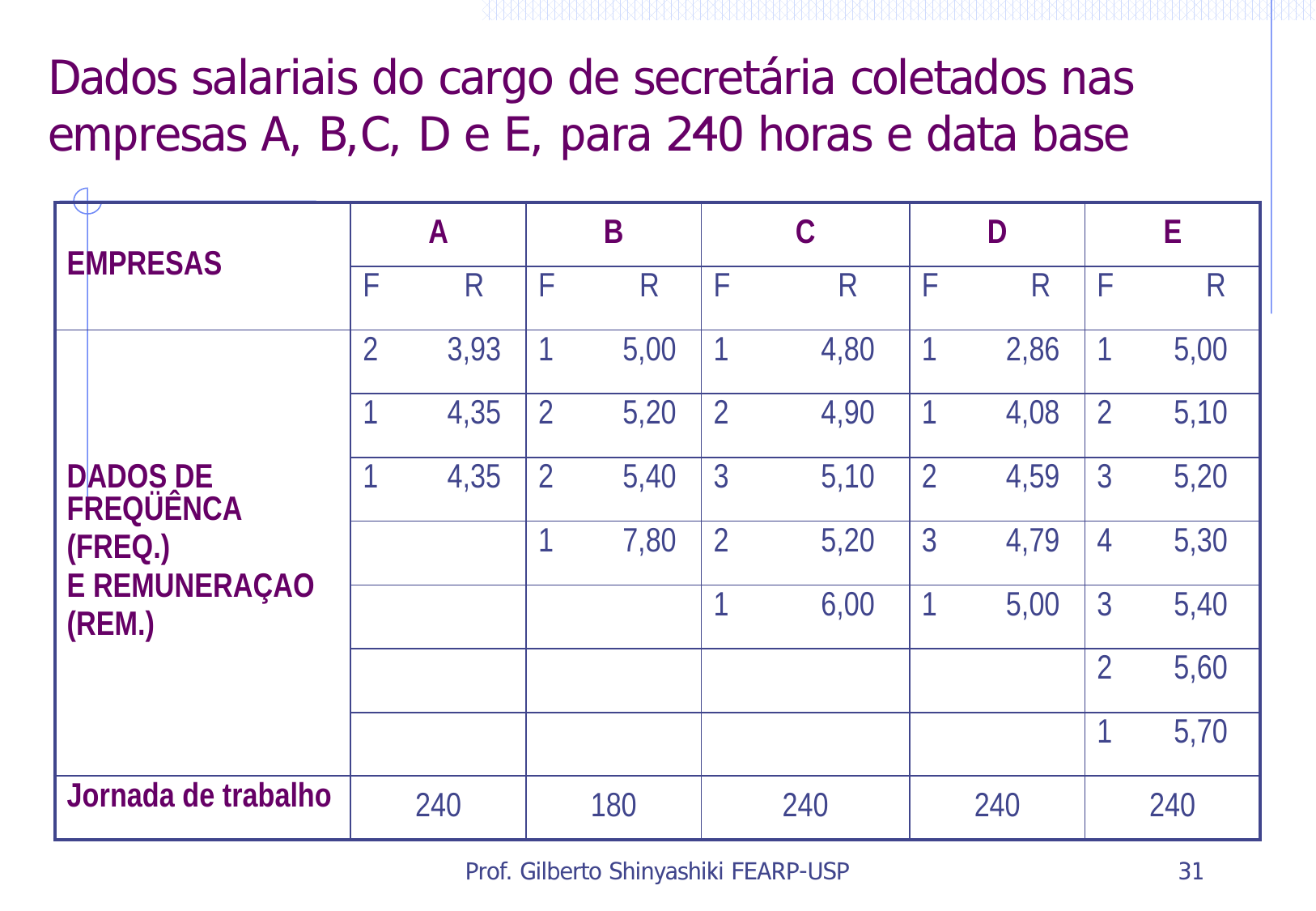

# Dados salariais do cargo de secretária coletados nas empresas A, B,C, D e E, para 240 horas e data base
| EMPRESAS | A | B | C | D | E |
| --- | --- | --- | --- | --- | --- |
|  | F R | F R | F R | F R | F R |
| DADOS DE FREQÜÊNCA (FREQ.) E REMUNERAÇAO (REM.) | 2 3,93 | 1 5,00 | 1 4,80 | 1 2,86 | 1 5,00 |
|  | 1 4,35 | 2 5,20 | 2 4,90 | 1 4,08 | 2 5,10 |
|  | 1 4,35 | 2 5,40 | 3 5,10 | 2 4,59 | 3 5,20 |
|  |  | 1 7,80 | 2 5,20 | 3 4,79 | 4 5,30 |
|  |  |  | 1 6,00 | 1 5,00 | 3 5,40 |
|  |  |  |  |  | 2 5,60 |
|  |  |  |  |  | 1 5,70 |
| Jornada de trabalho | 240 | 180 | 240 | 240 | 240 |
Prof. Gilberto Shinyashiki FEARP-USP
31